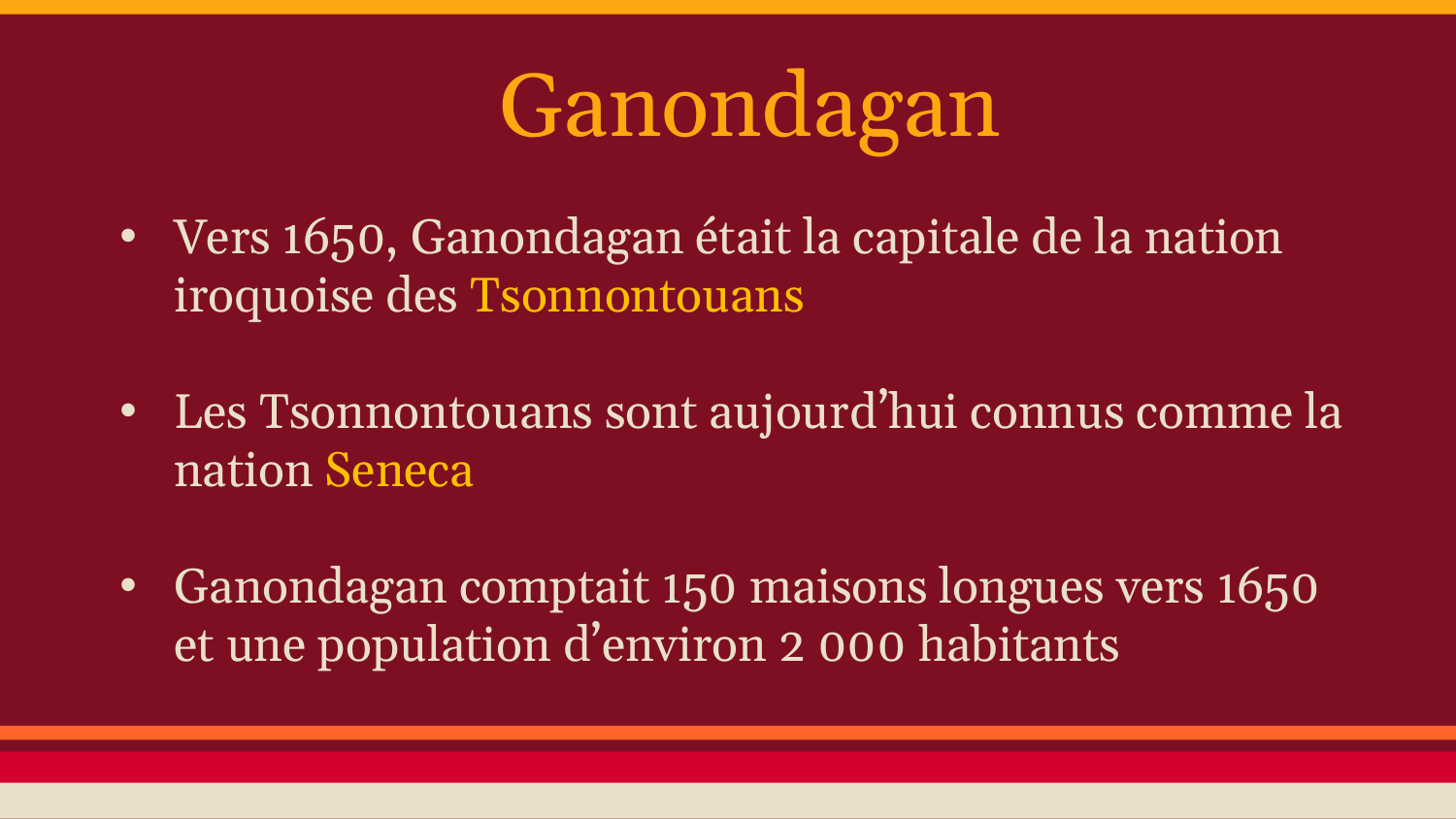

# Ganondagan
Vers 1650, Ganondagan était la capitale de la nation iroquoise des Tsonnontouans

Les Tsonnontouans sont aujourd’hui connus comme la nation Seneca

Ganondagan comptait 150 maisons longues vers 1650 et une population d’environ 2 000 habitants